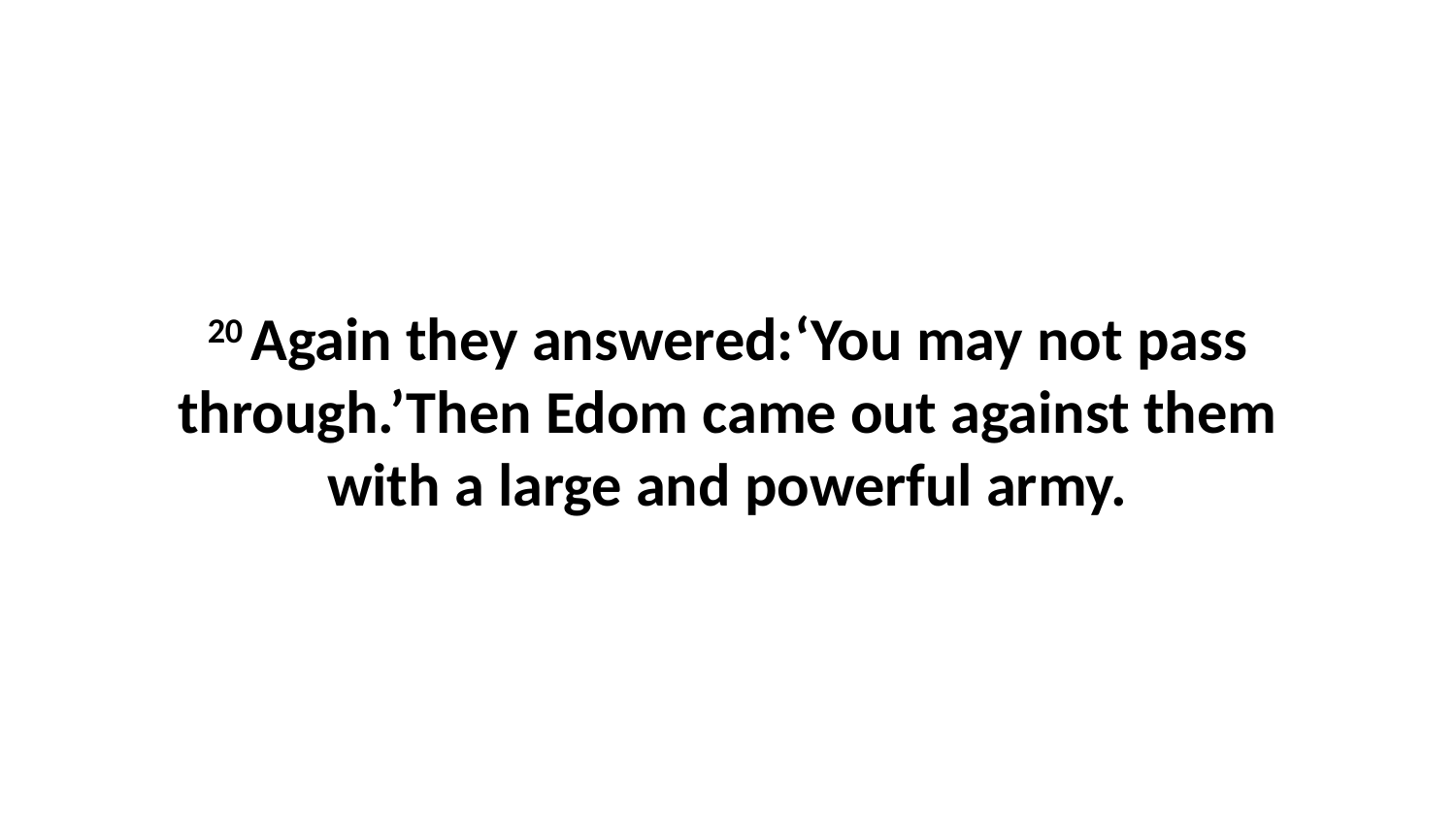

20 Again they answered:‘You may not pass through.’Then Edom came out against them with a large and powerful army.